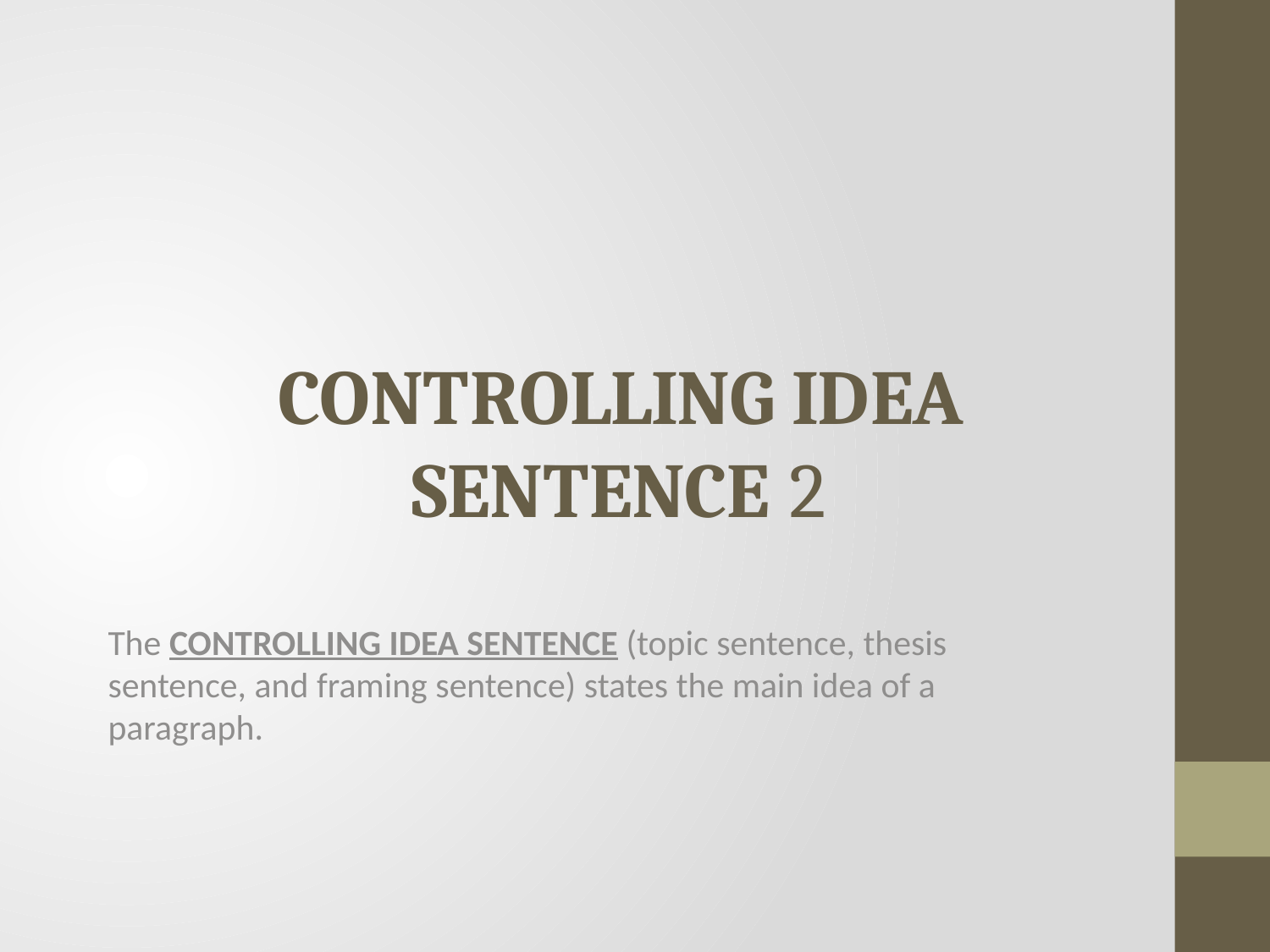

# CONTROLLING IDEA SENTENCE 2
The CONTROLLING IDEA SENTENCE (topic sentence, thesis sentence, and framing sentence) states the main idea of a paragraph.